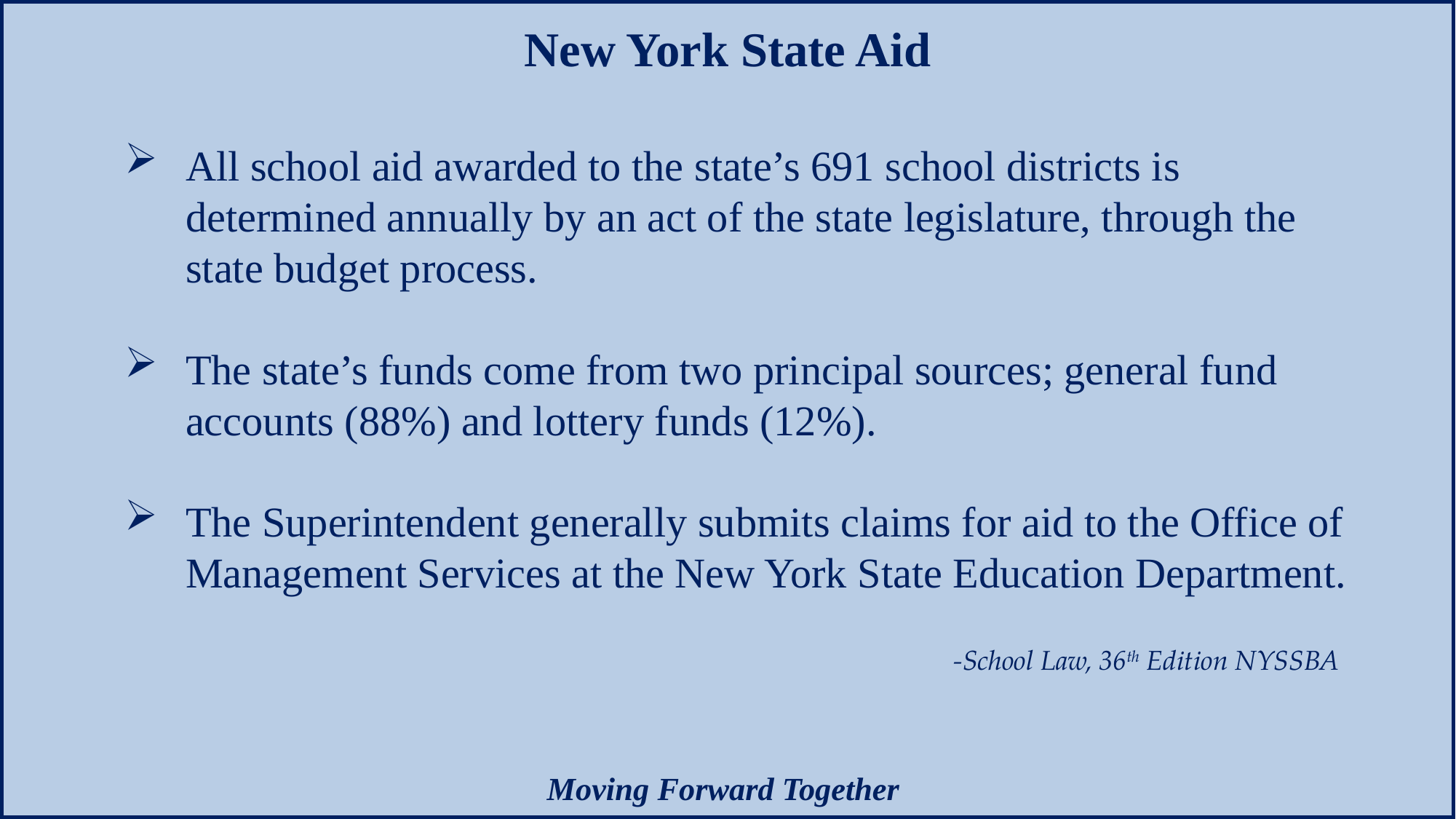

New York State Aid
All school aid awarded to the state’s 691 school districts is determined annually by an act of the state legislature, through the state budget process.

The state’s funds come from two principal sources; general fund accounts (88%) and lottery funds (12%).

The Superintendent generally submits claims for aid to the Office of Management Services at the New York State Education Department.

-School Law, 36th Edition NYSSBA
Moving Forward Together